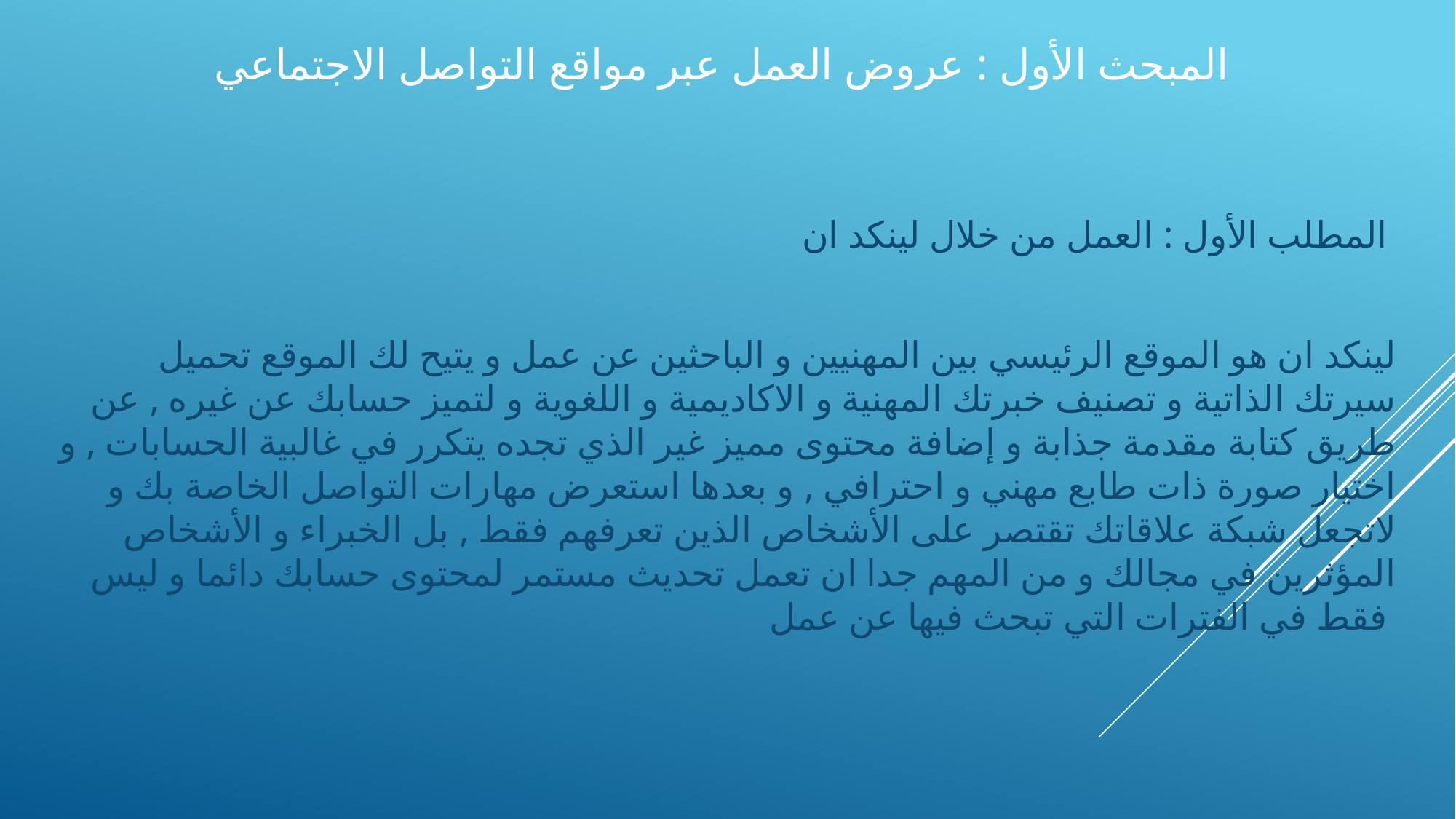

# المبحث الأول : عروض العمل عبر مواقع التواصل الاجتماعي
المطلب الأول : العمل من خلال لينكد ان

لينكد ان هو الموقع الرئيسي بين المهنيين و الباحثين عن عمل و يتيح لك الموقع تحميل سيرتك الذاتية و تصنيف خبرتك المهنية و الاكاديمية و اللغوية و لتميز حسابك عن غيره , عن طريق كتابة مقدمة جذابة و إضافة محتوى مميز غير الذي تجده يتكرر في غالبية الحسابات , و اختيار صورة ذات طابع مهني و احترافي , و بعدها استعرض مهارات التواصل الخاصة بك و لاتجعل شبكة علاقاتك تقتصر على الأشخاص الذين تعرفهم فقط , بل الخبراء و الأشخاص المؤثرين في مجالك و من المهم جدا ان تعمل تحديث مستمر لمحتوى حسابك دائما و ليس فقط في الفترات التي تبحث فيها عن عمل